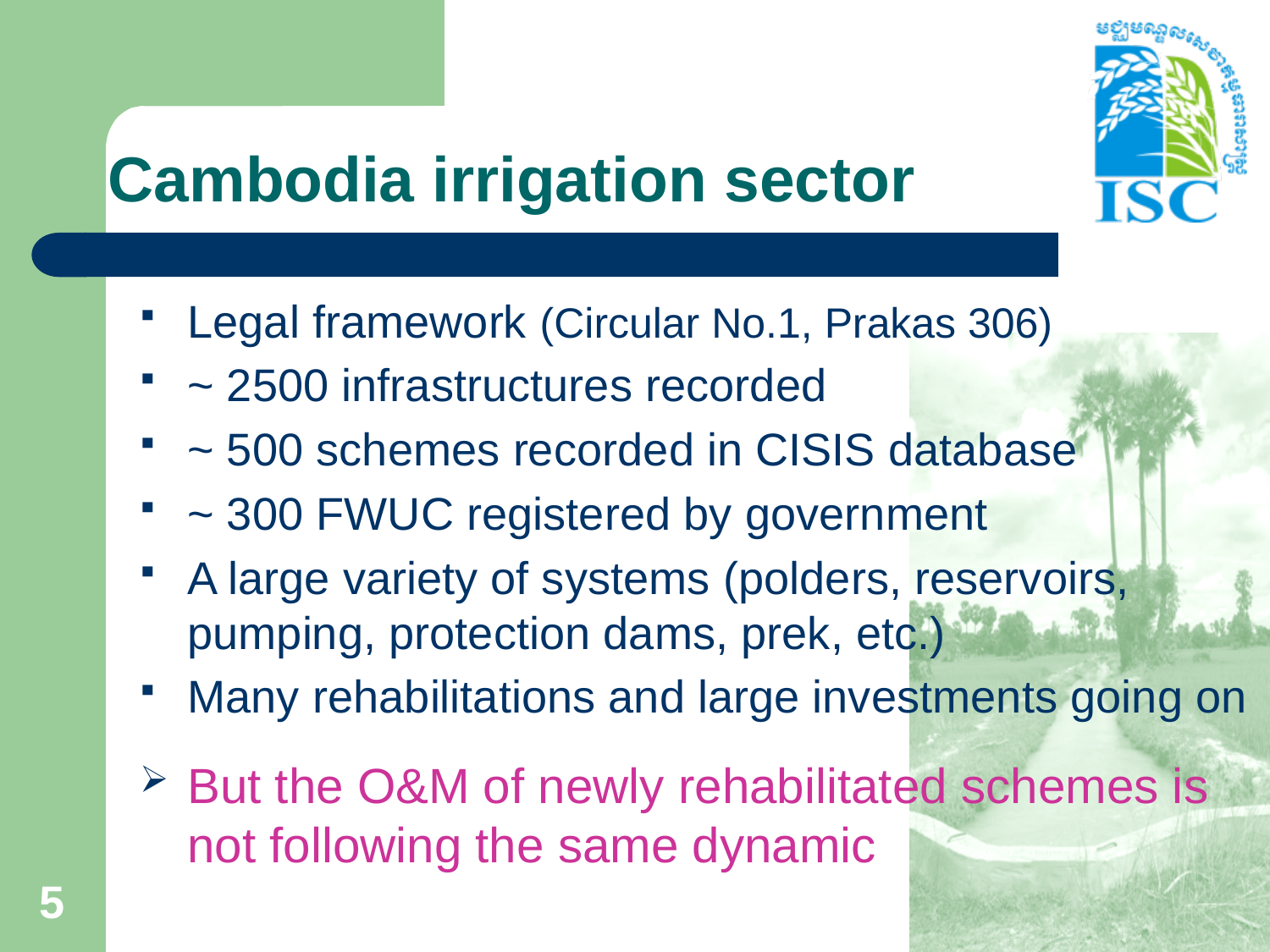

# Cambodia irrigation sector
Legal framework (Circular No.1, Prakas 306)
~ 2500 infrastructures recorded
~ 500 schemes recorded in CISIS database
~ 300 FWUC registered by government
A large variety of systems (polders, reservoirs, pumping, protection dams, prek, etc.)
Many rehabilitations and large investments going on
But the O&M of newly rehabilitated schemes is not following the same dynamic

5